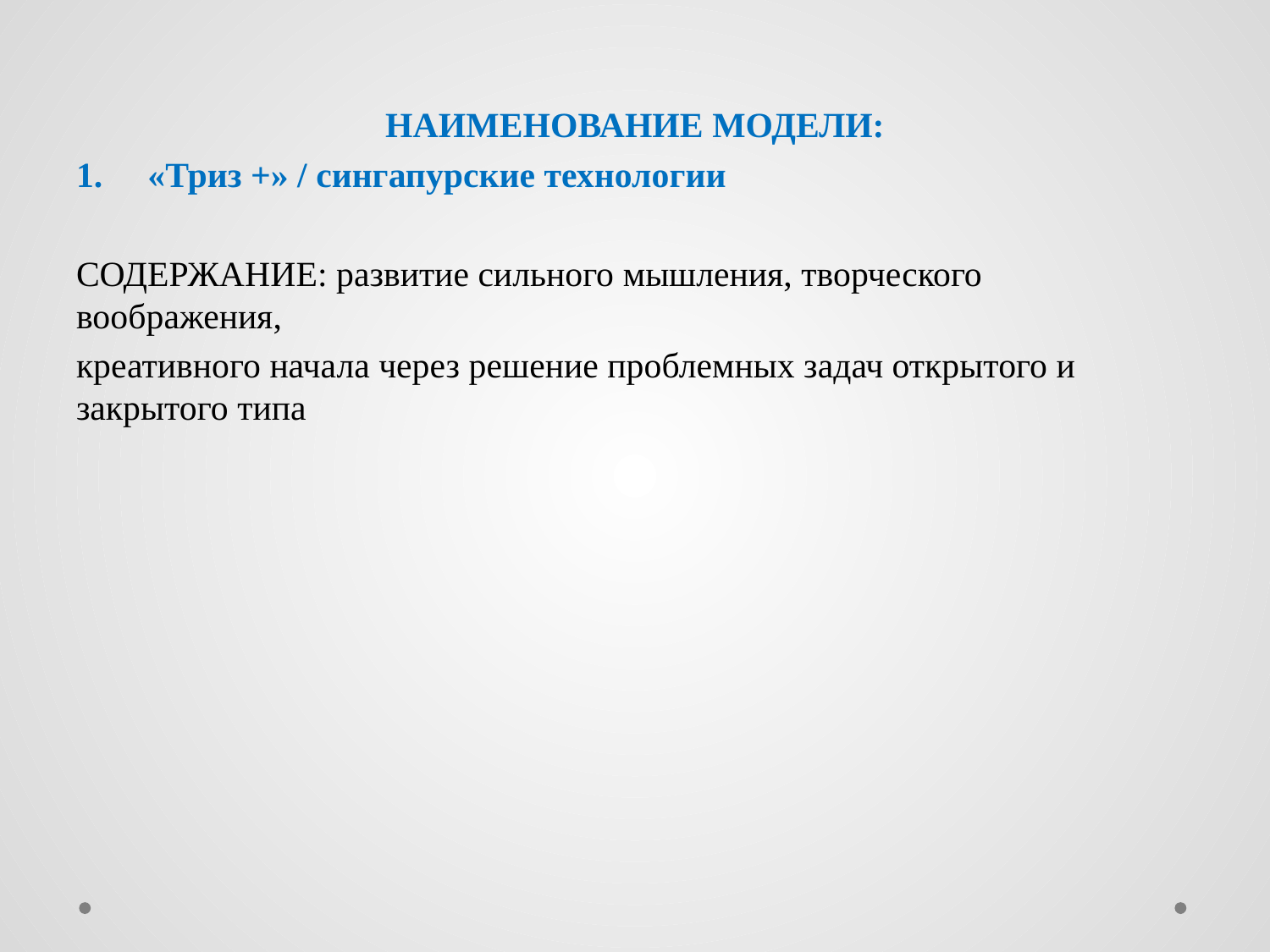

НАИМЕНОВАНИЕ МОДЕЛИ:
«Триз +» / сингапурские технологии

СОДЕРЖАНИЕ: развитие сильного мышления, творческого воображения,
креативного начала через решение проблемных задач открытого и закрытого типа